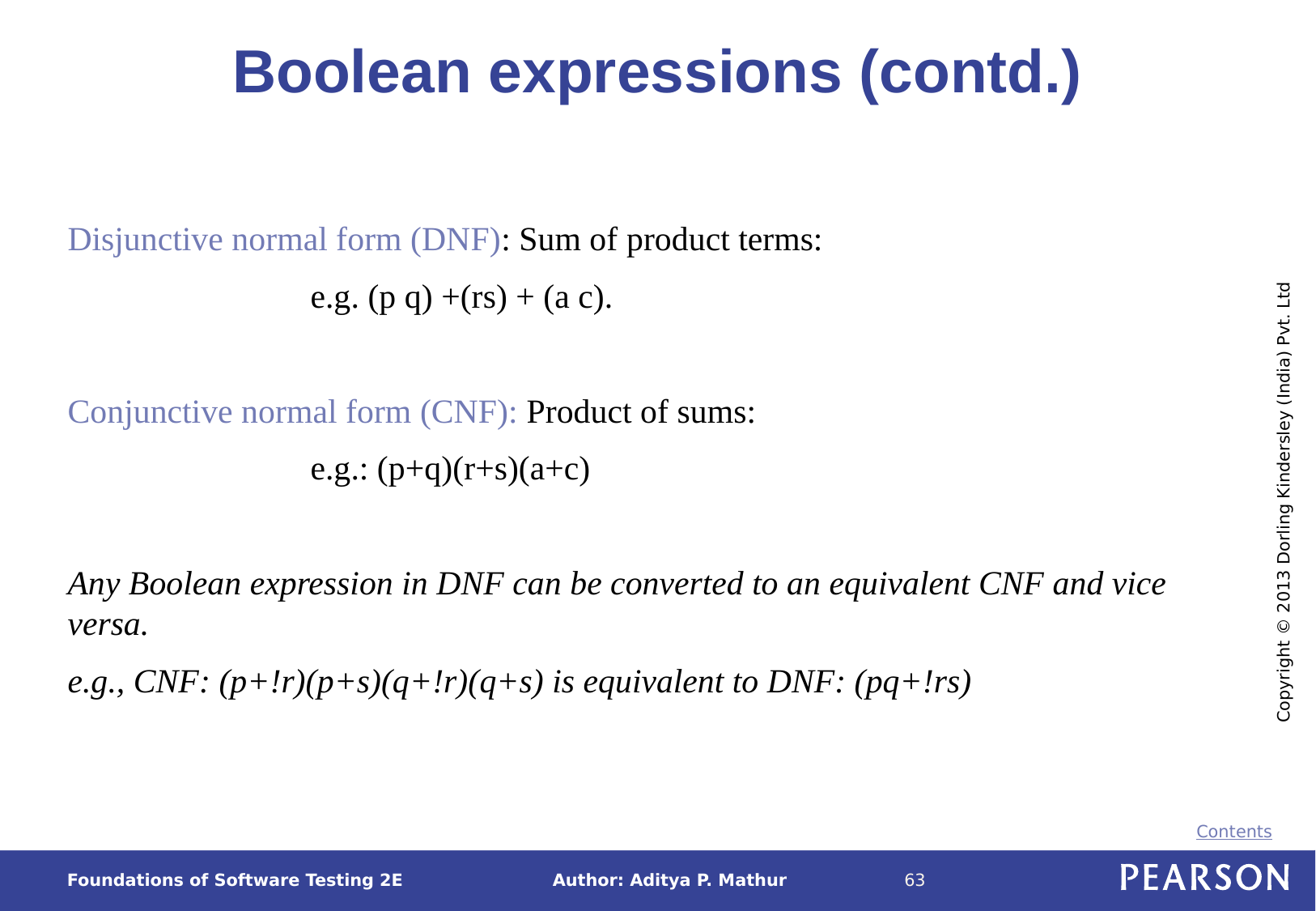

# Boolean expressions (contd.)
Disjunctive normal form (DNF): Sum of product terms:
		e.g. (p q) +(rs) + (a c).

Conjunctive normal form (CNF): Product of sums:
		e.g.: (p+q)(r+s)(a+c)

Any Boolean expression in DNF can be converted to an equivalent CNF and vice versa.
e.g., CNF: (p+!r)(p+s)(q+!r)(q+s) is equivalent to DNF: (pq+!rs)